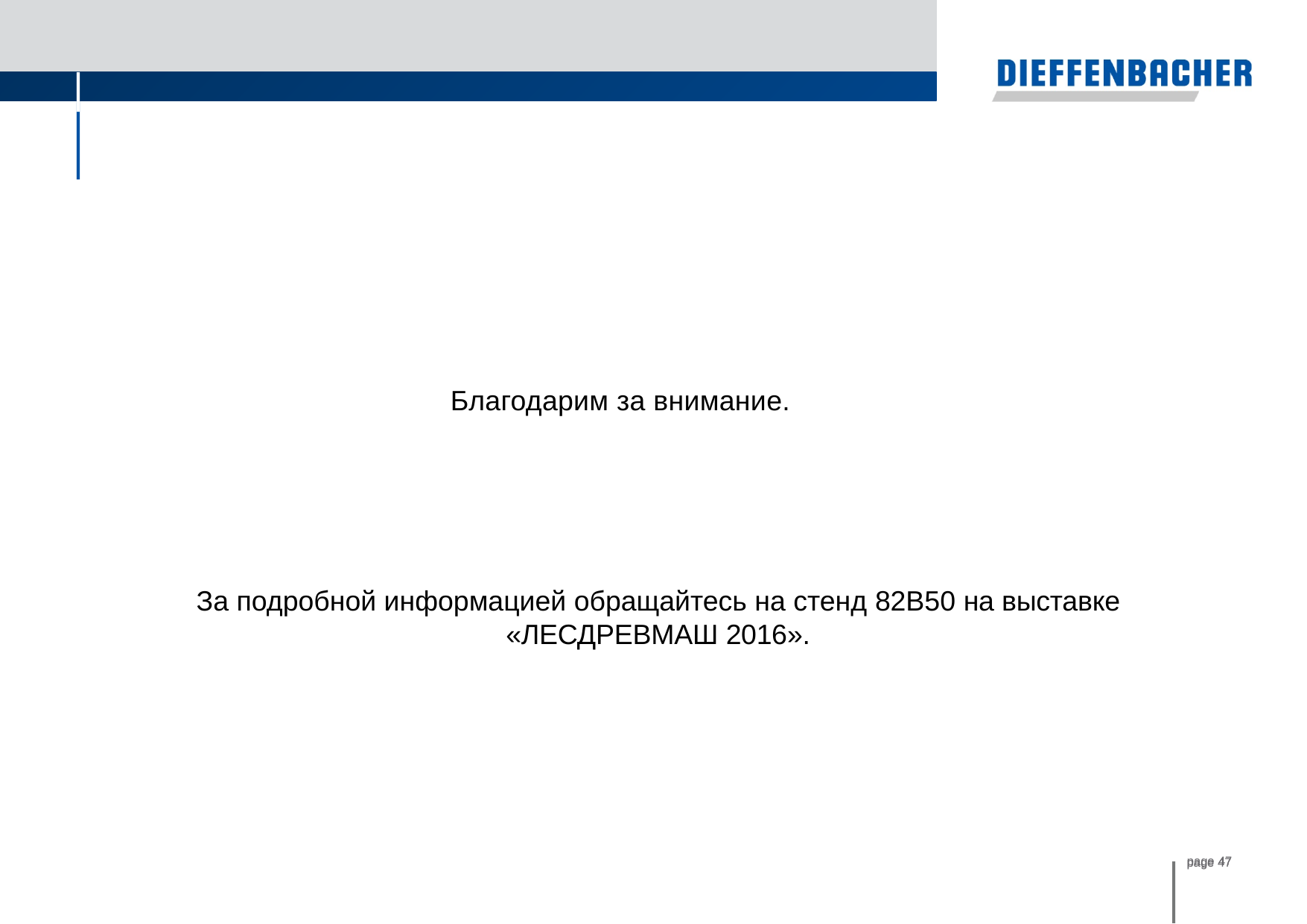

Благодарим за внимание.
За подробной информацией обращайтесь на стенд 82B50 на выставке «ЛЕСДРЕВМАШ 2016».
page 47